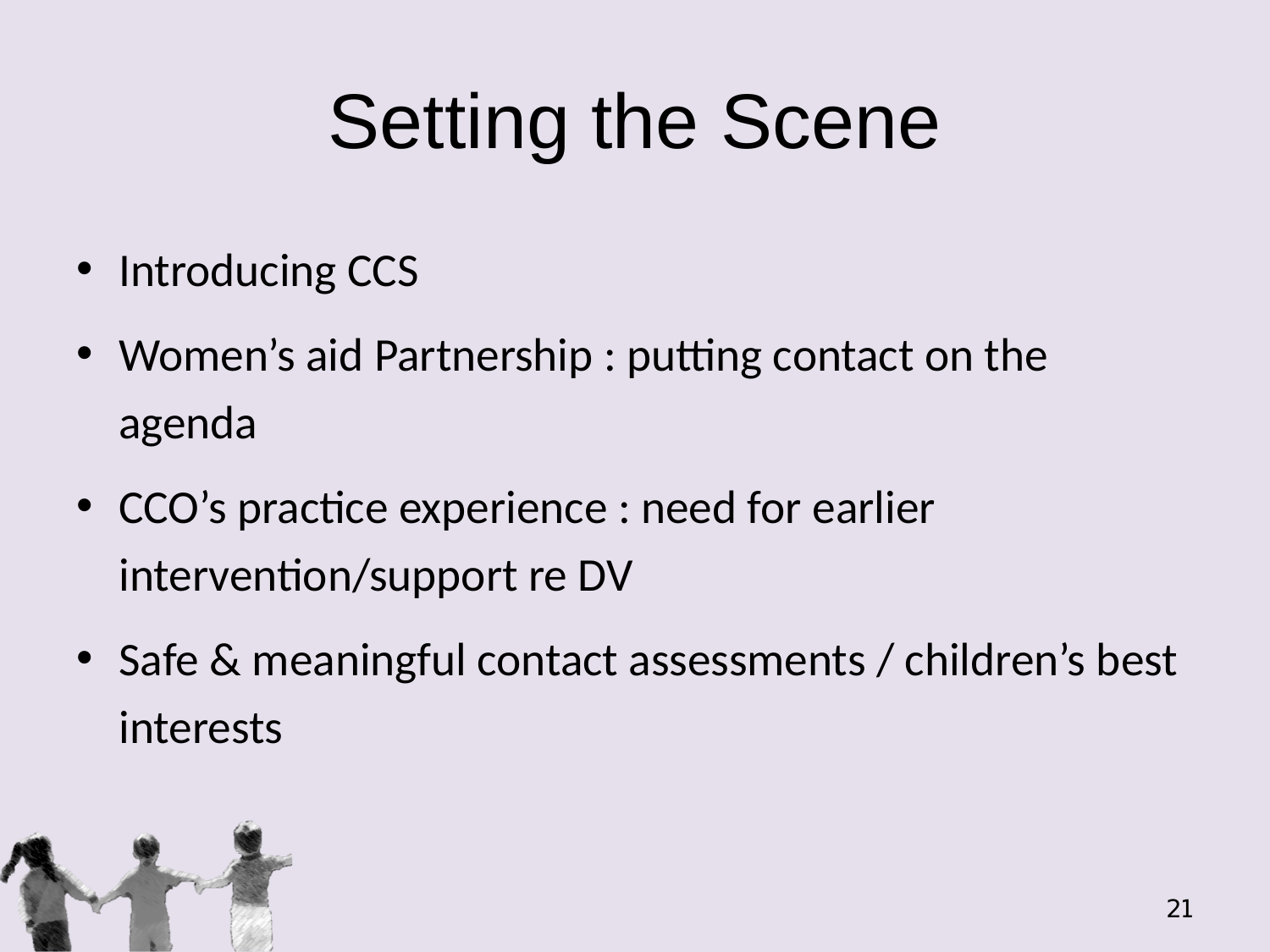

# Setting the Scene
Introducing CCS
Women’s aid Partnership : putting contact on the agenda
CCO’s practice experience : need for earlier intervention/support re DV
Safe & meaningful contact assessments / children’s best interests

21